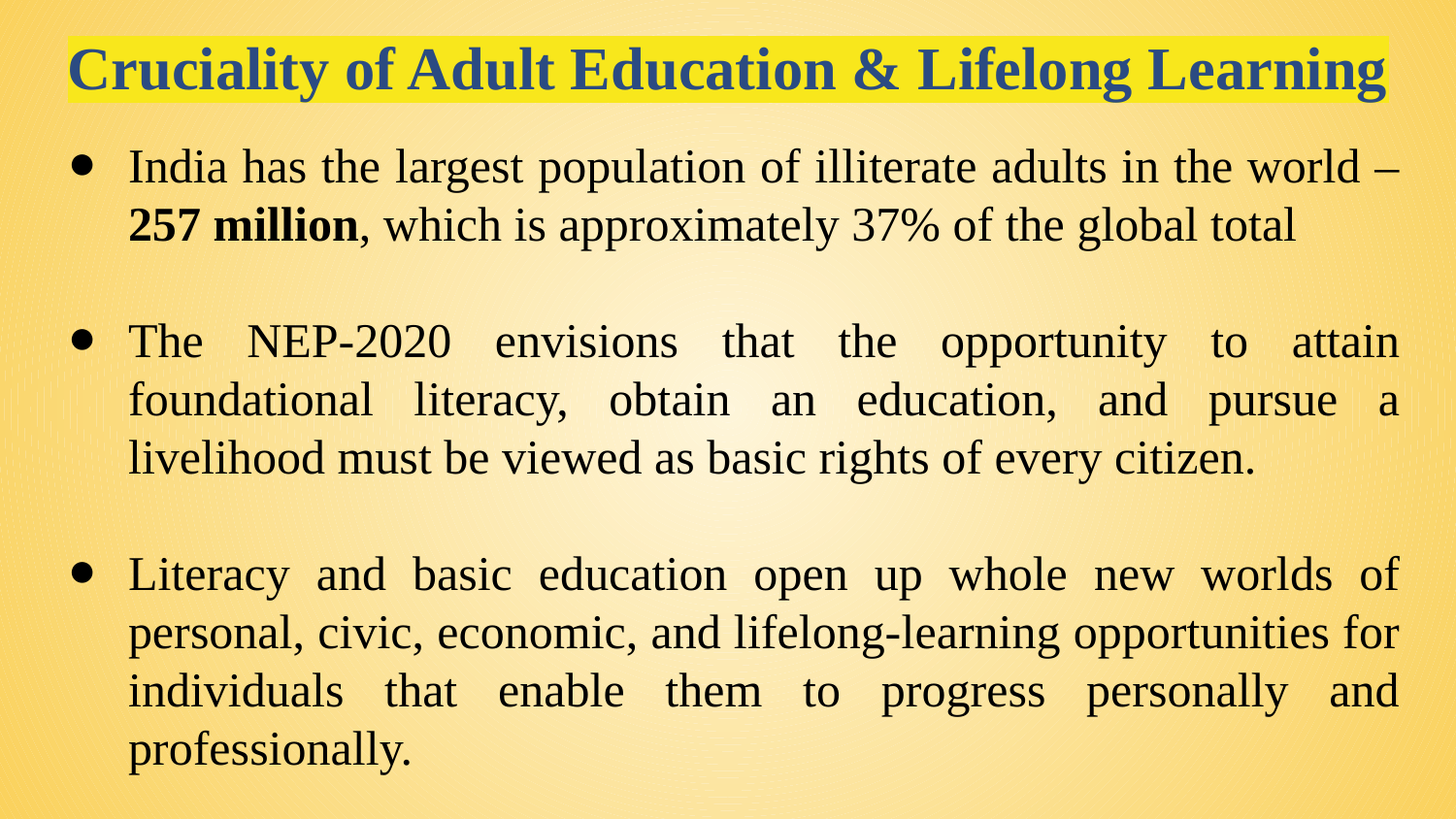

# Cruciality of Adult Education & Lifelong Learning

India has the largest population of illiterate adults in the world – 257 million, which is approximately 37% of the global total

The NEP-2020 envisions that the opportunity to attain foundational literacy, obtain an education, and pursue a livelihood must be viewed as basic rights of every citizen.

Literacy and basic education open up whole new worlds of personal, civic, economic, and lifelong-learning opportunities for individuals that enable them to progress personally and professionally.